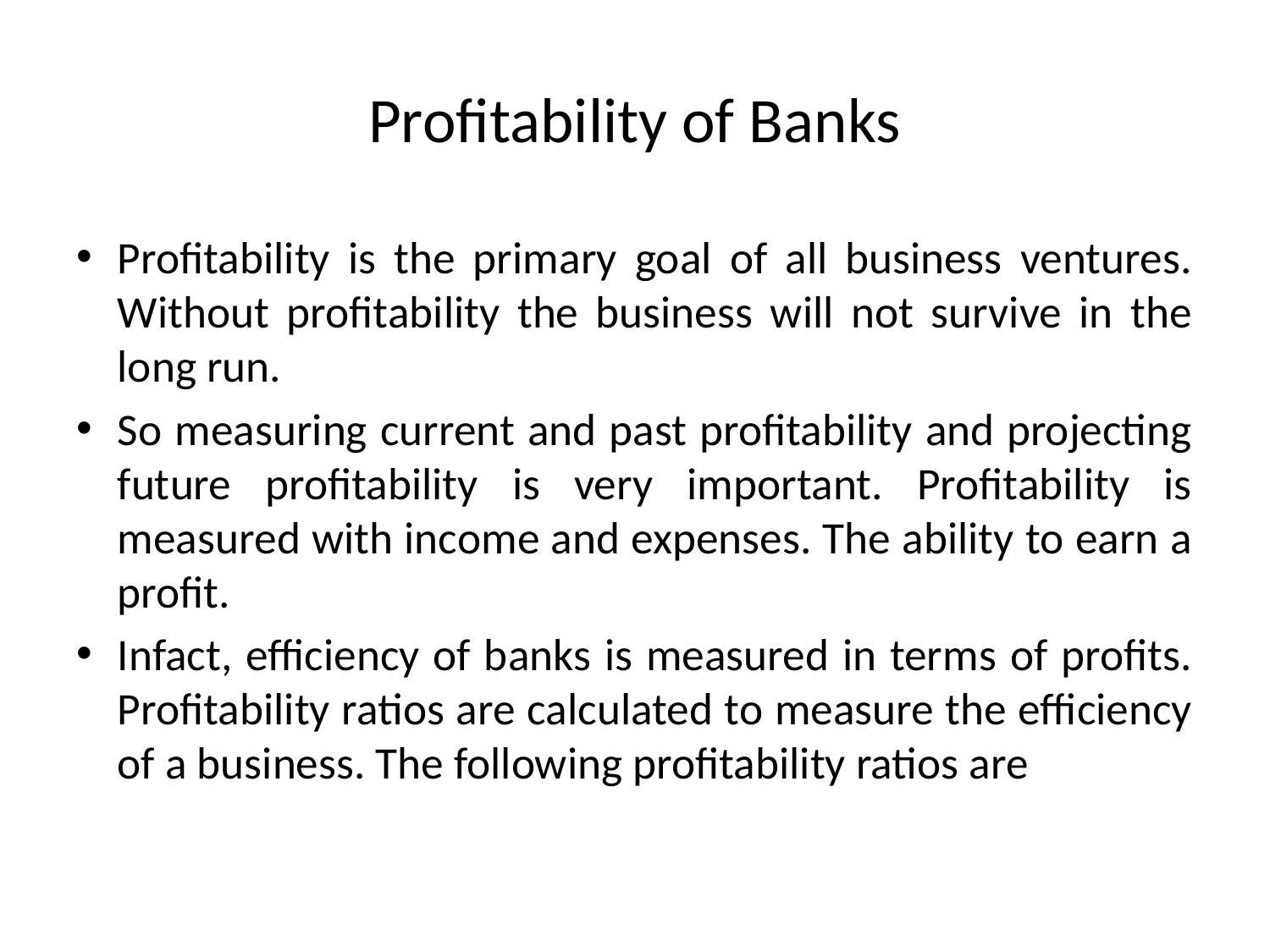

# Profitability of Banks
Profitability is the primary goal of all business ventures. Without profitability the business will not survive in the long run.
So measuring current and past profitability and projecting future profitability is very important. Profitability is measured with income and expenses. The ability to earn a profit.
Infact, efficiency of banks is measured in terms of profits. Profitability ratios are calculated to measure the efficiency of a business. The following profitability ratios are